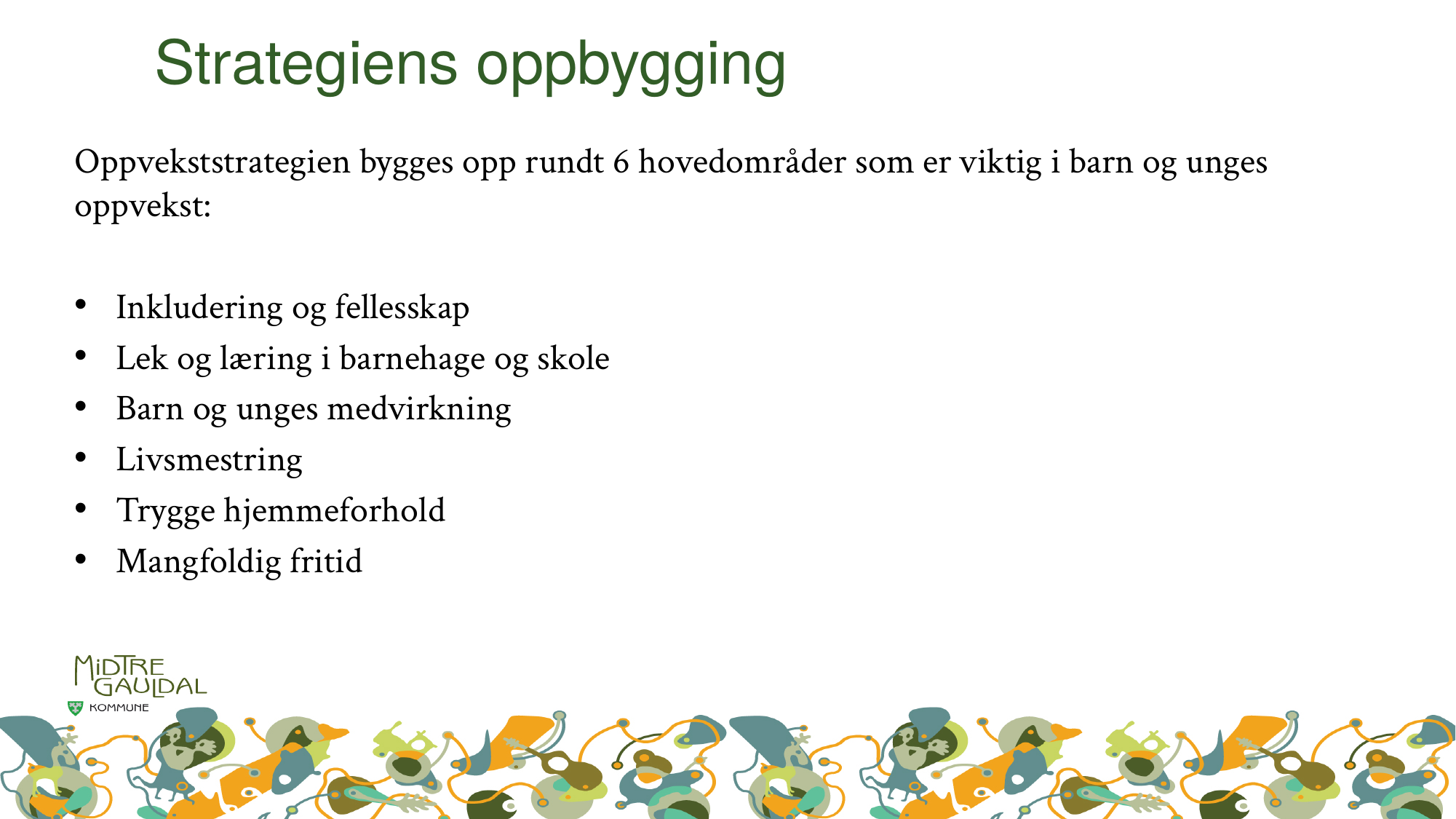

# Strategiens oppbygging
Oppvekststrategien bygges opp rundt 6 hovedområder som er viktig i barn og unges oppvekst:

Inkludering og fellesskap
Lek og læring i barnehage og skole
Barn og unges medvirkning
Livsmestring
Trygge hjemmeforhold
Mangfoldig fritid